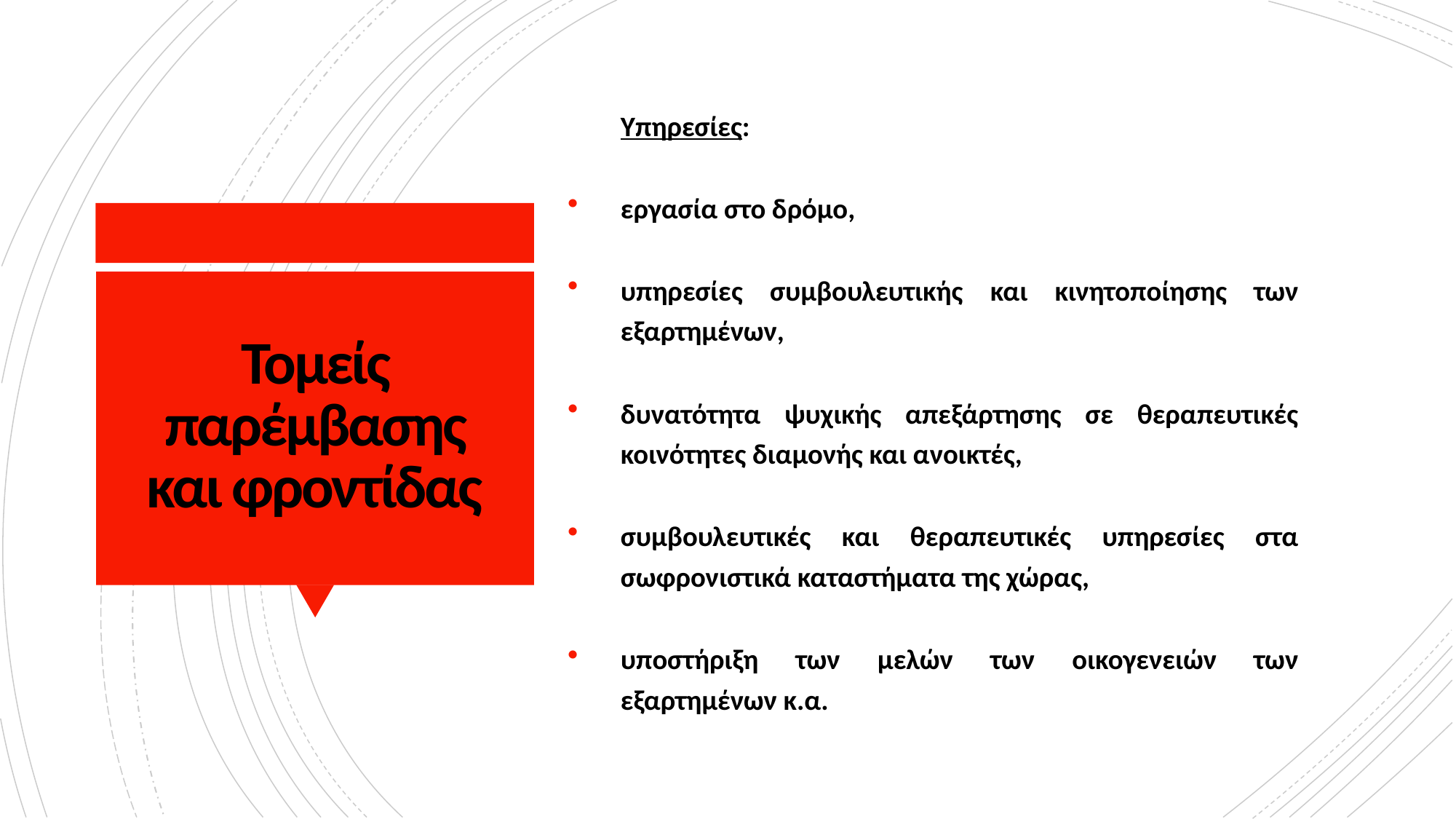

Υπηρεσίες:

εργασία στο δρόμο,

υπηρεσίες συμβουλευτικής και κινητοποίησης των εξαρτημένων,

δυνατότητα ψυχικής απεξάρτησης σε θεραπευτικές κοινότητες διαμονής και ανοικτές,

συμβουλευτικές και θεραπευτικές υπηρεσίες στα σωφρονιστικά καταστήματα της χώρας,

υποστήριξη των μελών των οικογενειών των εξαρτημένων κ.α.

# Τομείς παρέμβασης και φροντίδας